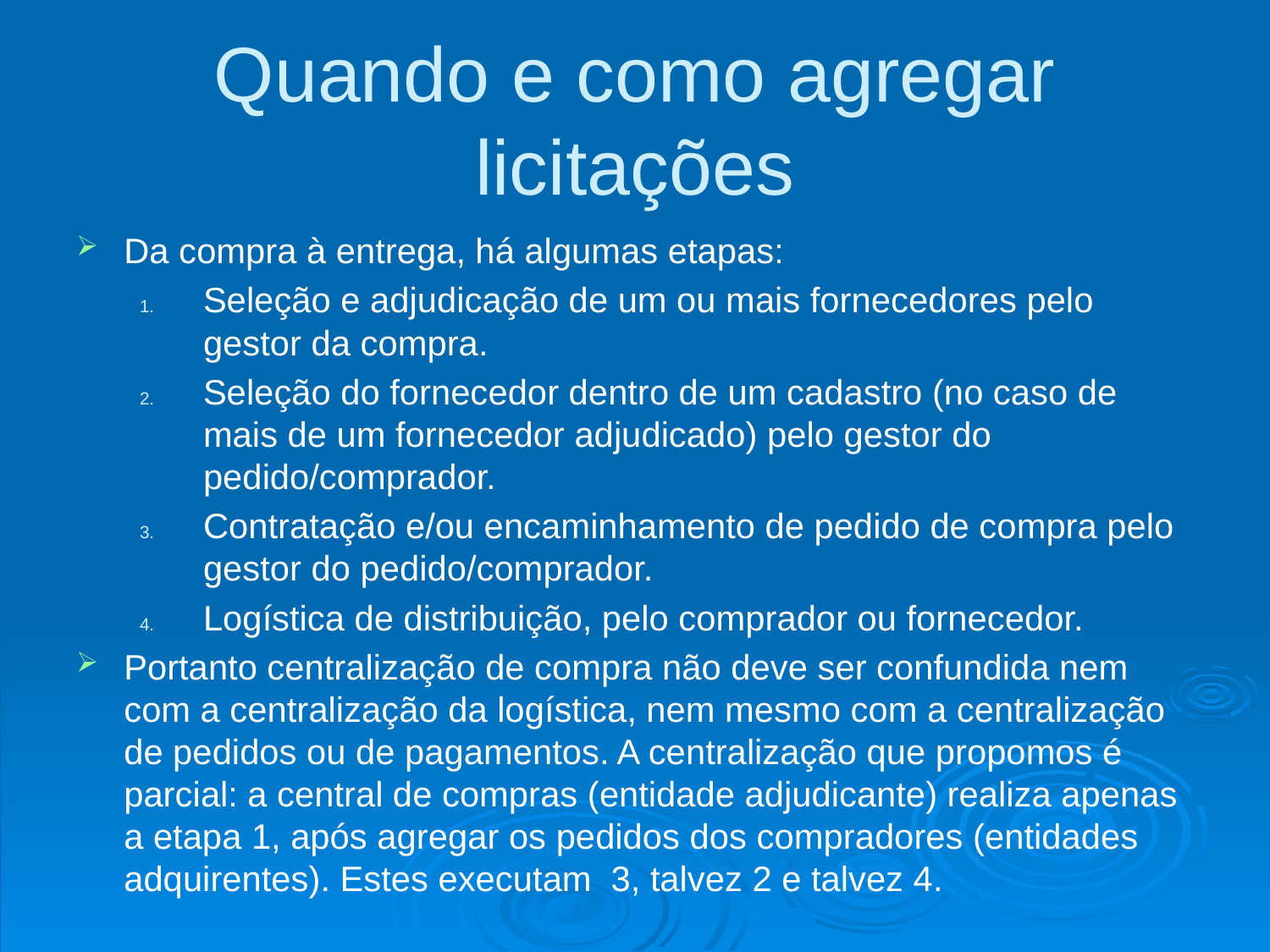

# Quando e como agregar licitações
Da compra à entrega, há algumas etapas:
Seleção e adjudicação de um ou mais fornecedores pelo gestor da compra.
Seleção do fornecedor dentro de um cadastro (no caso de mais de um fornecedor adjudicado) pelo gestor do pedido/comprador.
Contratação e/ou encaminhamento de pedido de compra pelo gestor do pedido/comprador.
Logística de distribuição, pelo comprador ou fornecedor.
Portanto centralização de compra não deve ser confundida nem com a centralização da logística, nem mesmo com a centralização de pedidos ou de pagamentos. A centralização que propomos é parcial: a central de compras (entidade adjudicante) realiza apenas a etapa 1, após agregar os pedidos dos compradores (entidades adquirentes). Estes executam  3, talvez 2 e talvez 4.